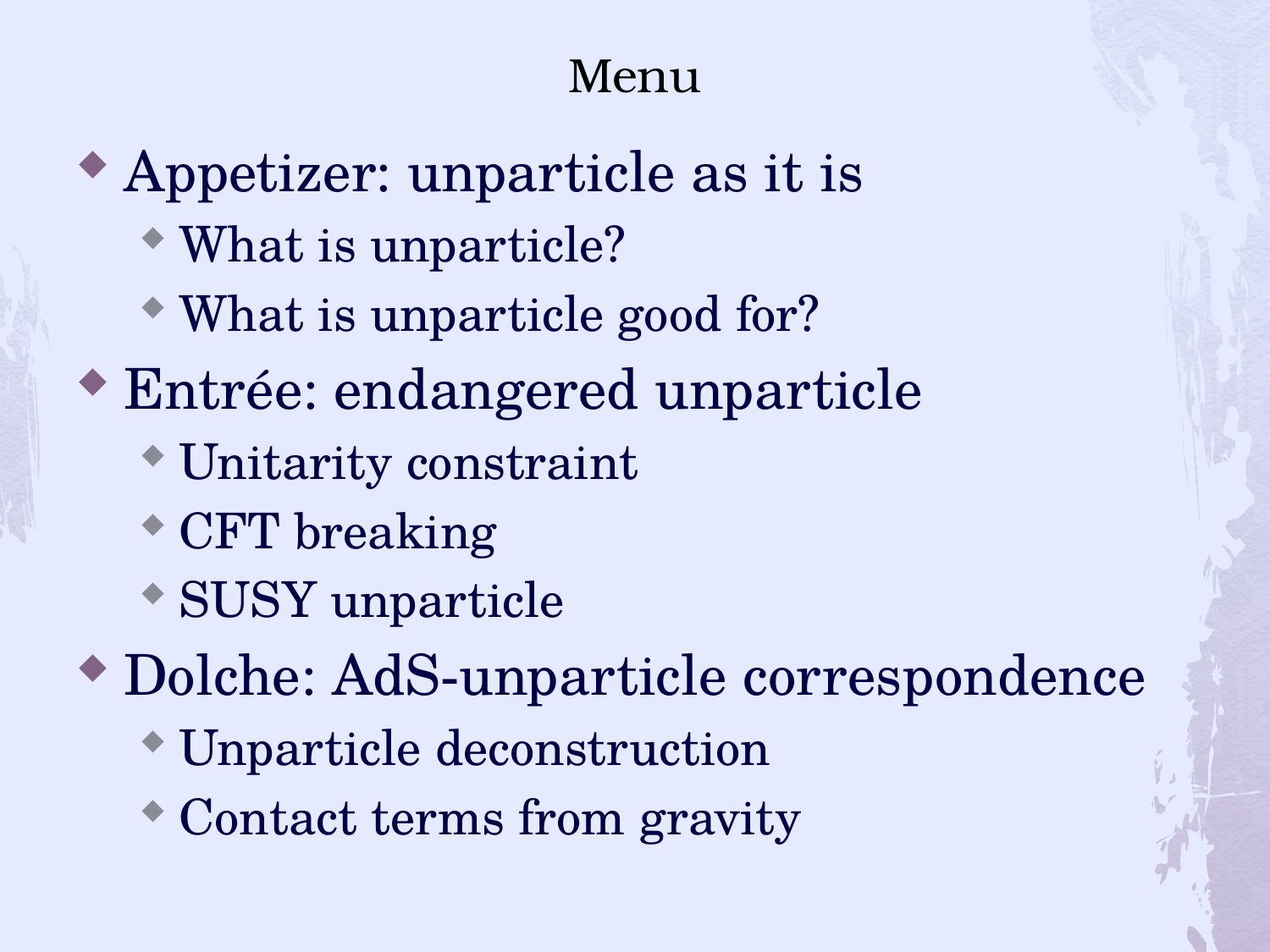

# Menu
Appetizer: unparticle as it is
What is unparticle?
What is unparticle good for?
Entrée: endangered unparticle
Unitarity constraint
CFT breaking
SUSY unparticle
Dolche: AdS-unparticle correspondence
Unparticle deconstruction
Contact terms from gravity